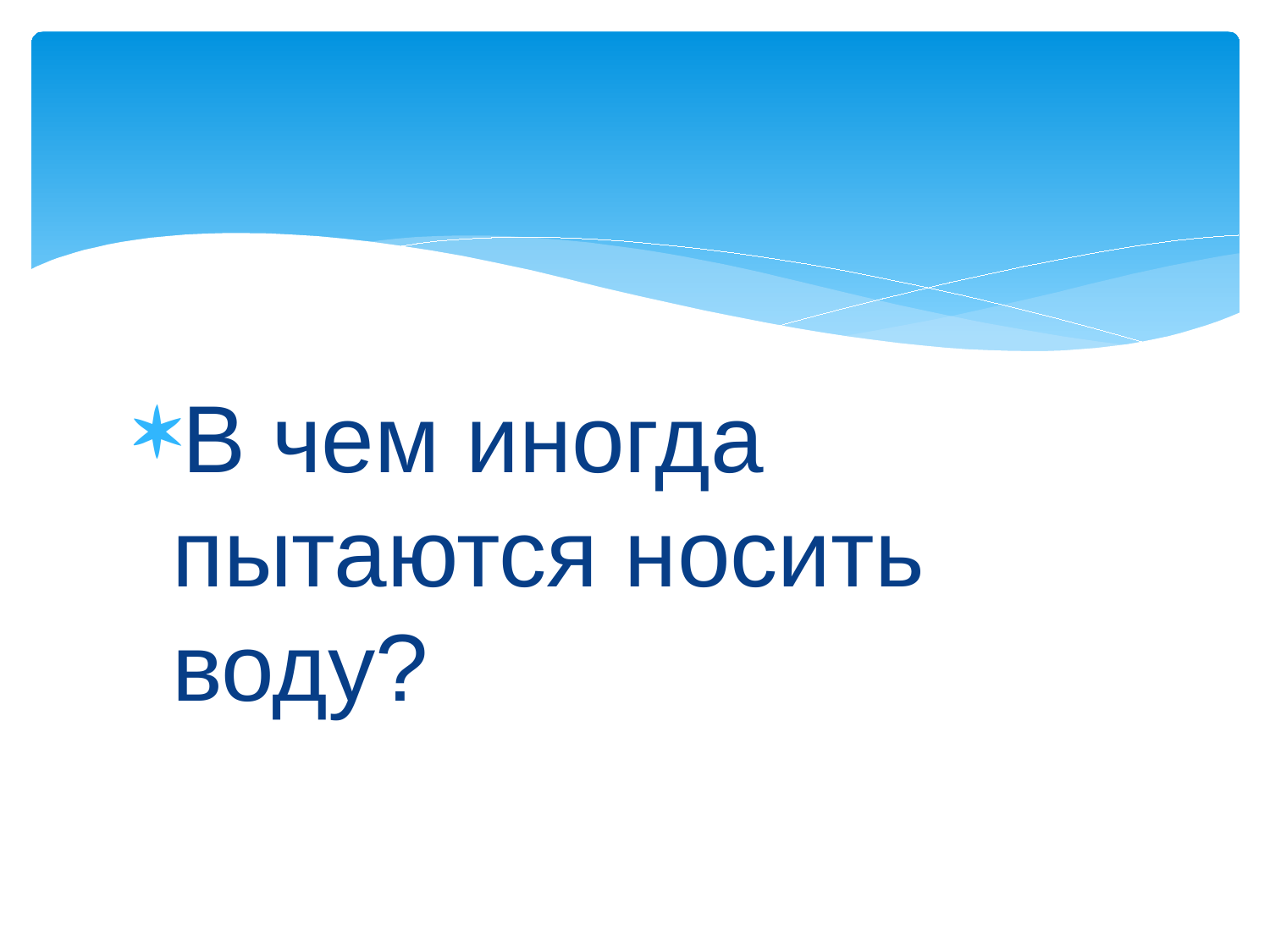

#
В чем иногда пытаются носить воду?